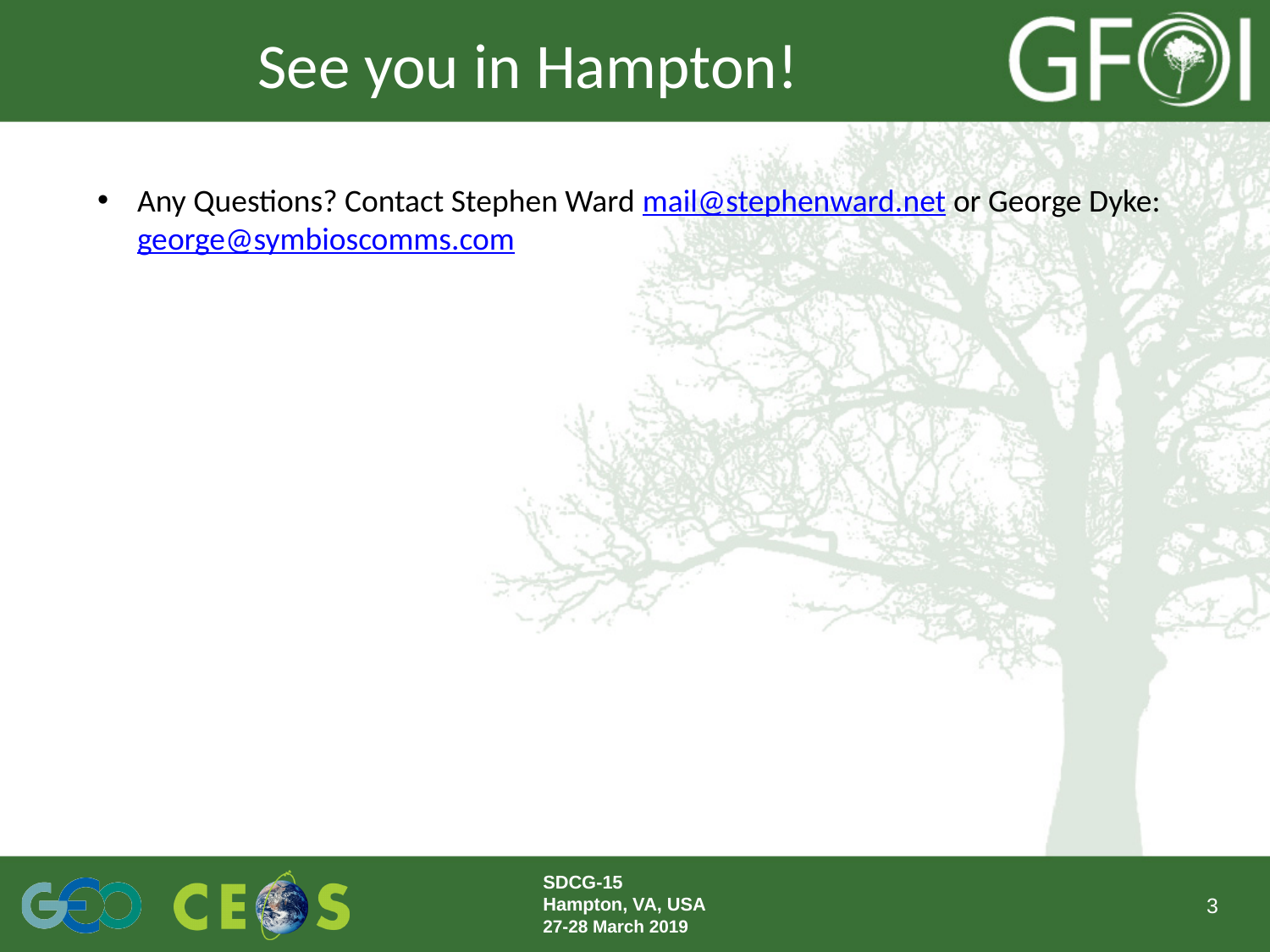

# See you in Hampton!
Any Questions? Contact Stephen Ward mail@stephenward.net or George Dyke: george@symbioscomms.com
SDCG-15
Hampton, VA, USA
27-28 March 2019

3